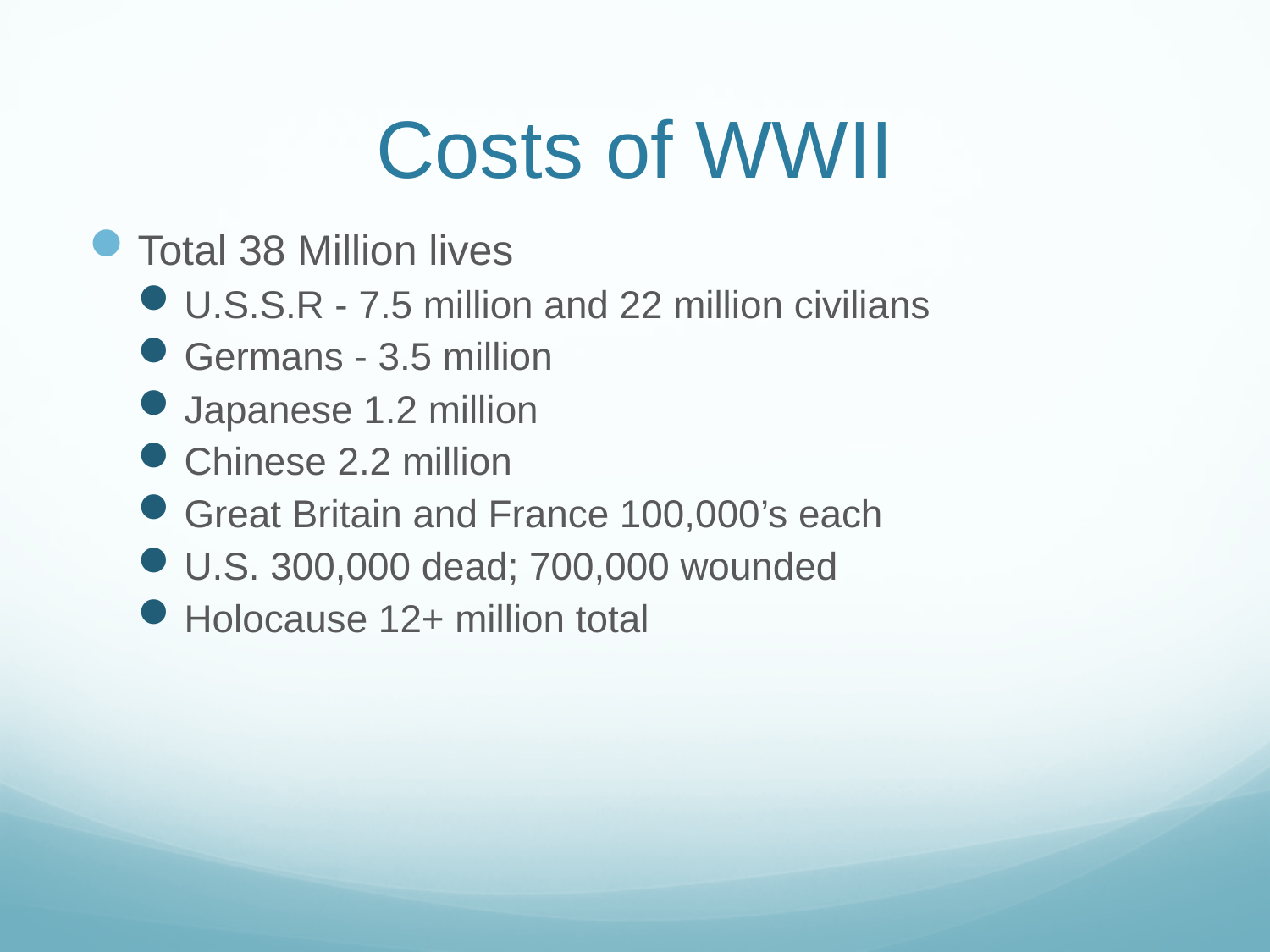

# Costs of WWII
Total 38 Million lives
U.S.S.R - 7.5 million and 22 million civilians
Germans - 3.5 million
Japanese 1.2 million
Chinese 2.2 million
Great Britain and France 100,000’s each
U.S. 300,000 dead; 700,000 wounded
Holocause 12+ million total